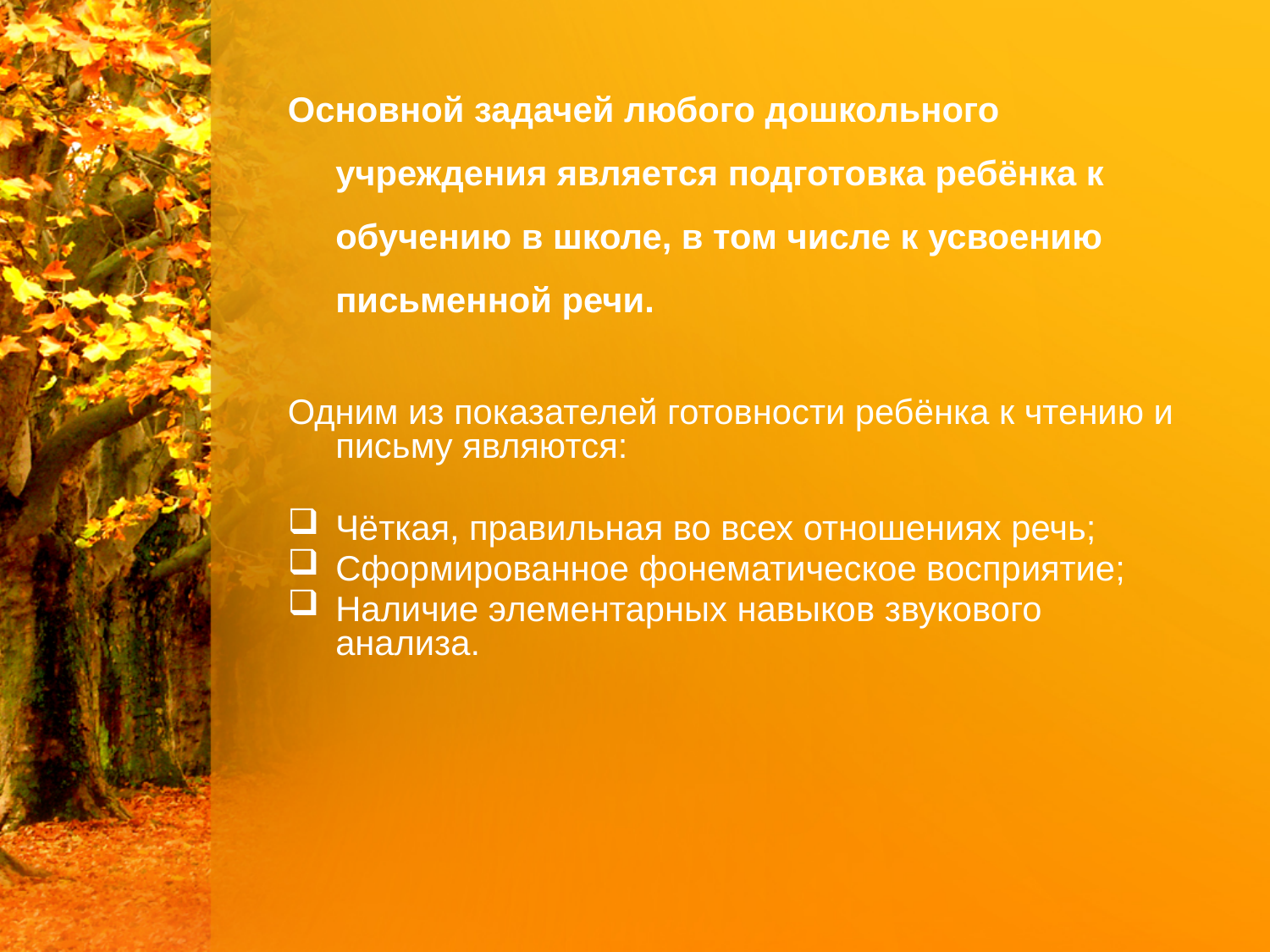

Основной задачей любого дошкольного учреждения является подготовка ребёнка к обучению в школе, в том числе к усвоению письменной речи.

Одним из показателей готовности ребёнка к чтению и письму являются:

Чёткая, правильная во всех отношениях речь;
Сформированное фонематическое восприятие;
Наличие элементарных навыков звукового анализа.